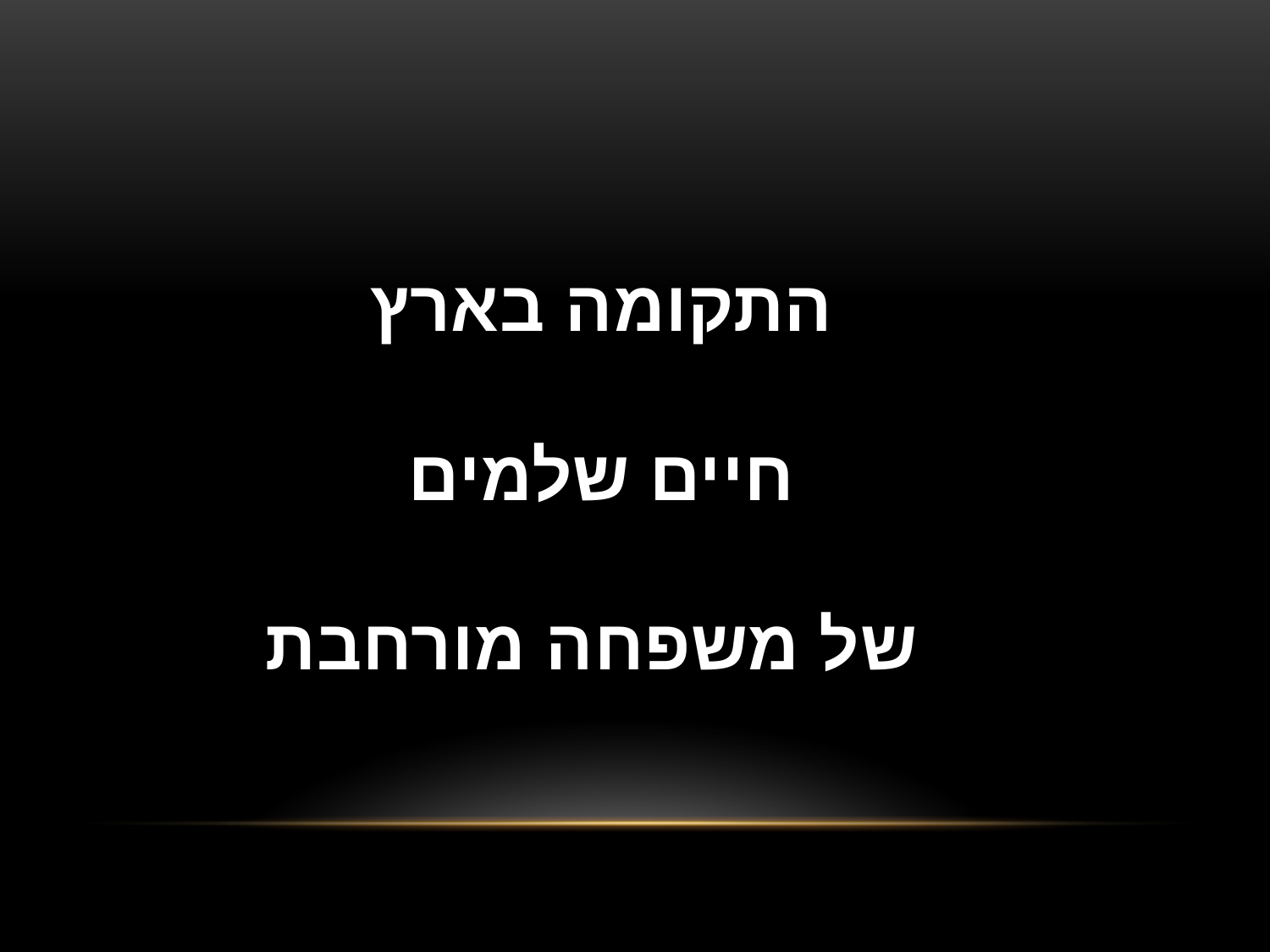

# התקומה בארץ חיים שלמים של משפחה מורחבת